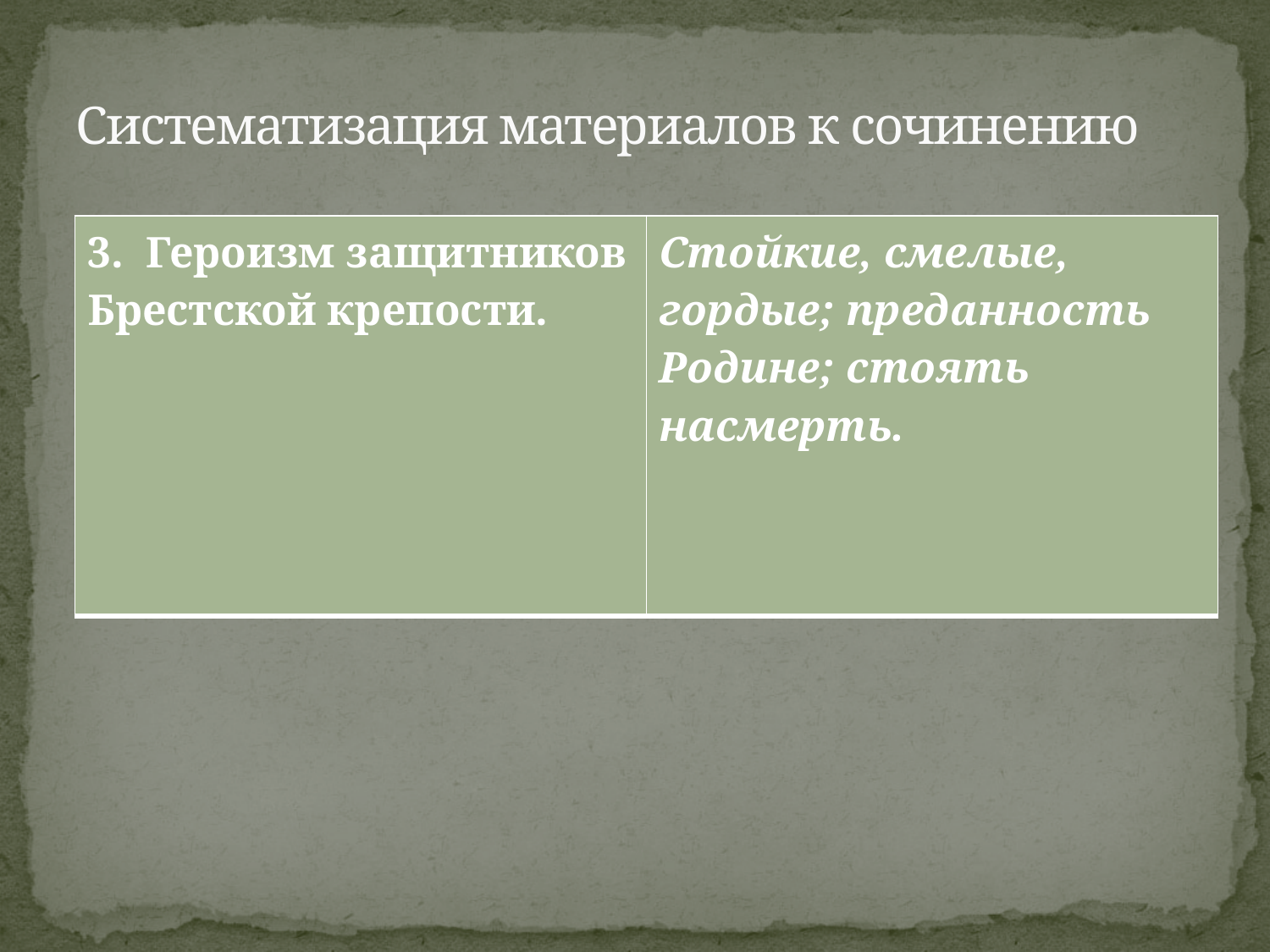

# Систематизация материалов к сочинению
| 3. Героизм защитников Брестской крепости. | Стойкие, смелые, гордые; преданность Родине; стоять насмерть. |
| --- | --- |